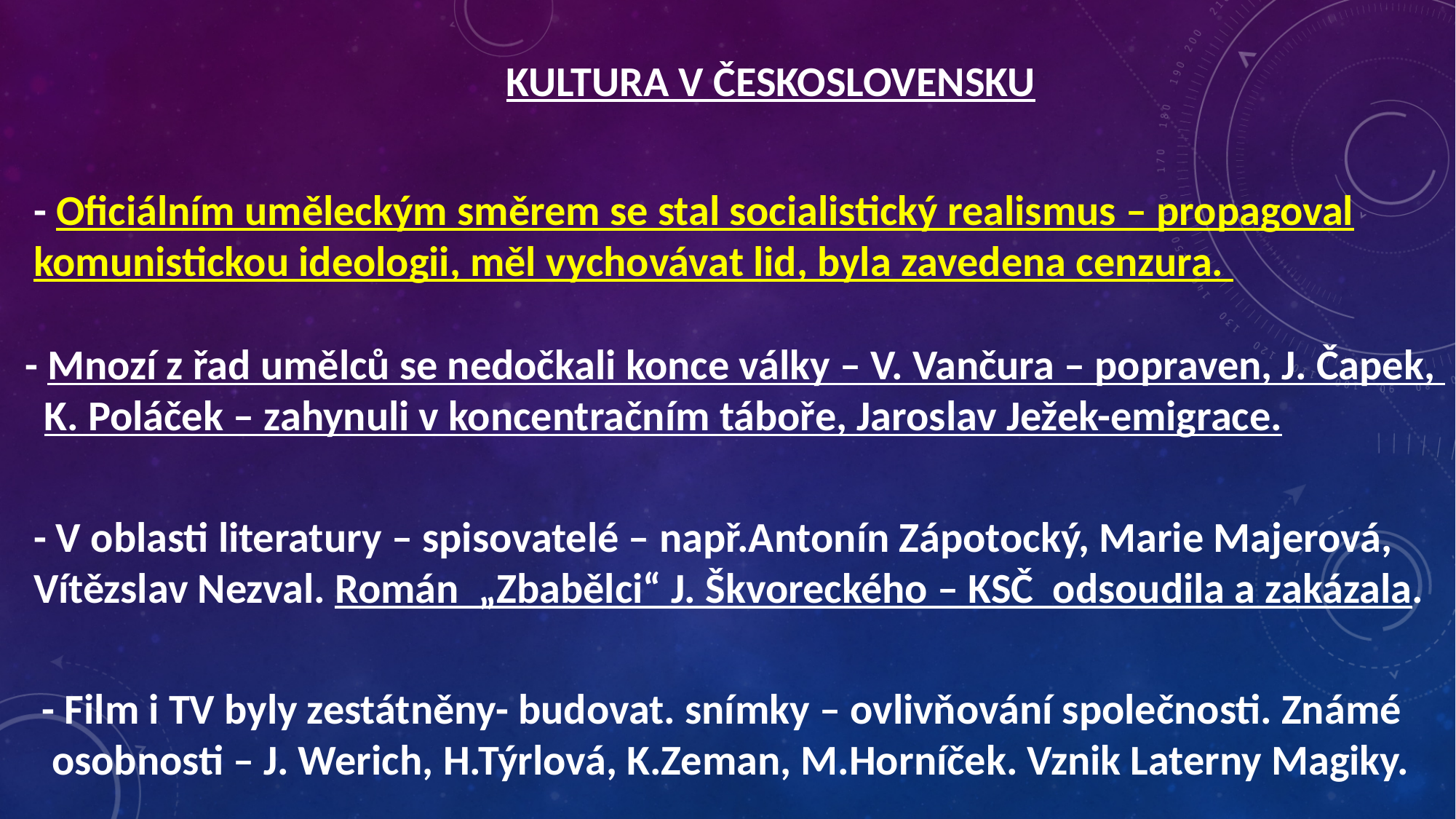

KULTURA V ČESKOSLOVENSKU

- Oficiálním uměleckým směrem se stal socialistický realismus – propagoval komunistickou ideologii, měl vychovávat lid, byla zavedena cenzura.
- Mnozí z řad umělců se nedočkali konce války – V. Vančura – popraven, J. Čapek,
  K. Poláček – zahynuli v koncentračním táboře, Jaroslav Ježek-emigrace.
- V oblasti literatury – spisovatelé – např.Antonín Zápotocký, Marie Majerová, Vítězslav Nezval. Román  „Zbabělci“ J. Škvoreckého – KSČ  odsoudila a zakázala.
- Film i TV byly zestátněny- budovat. snímky – ovlivňování společnosti. Známé
 osobnosti – J. Werich, H.Týrlová, K.Zeman, M.Horníček. Vznik Laterny Magiky.